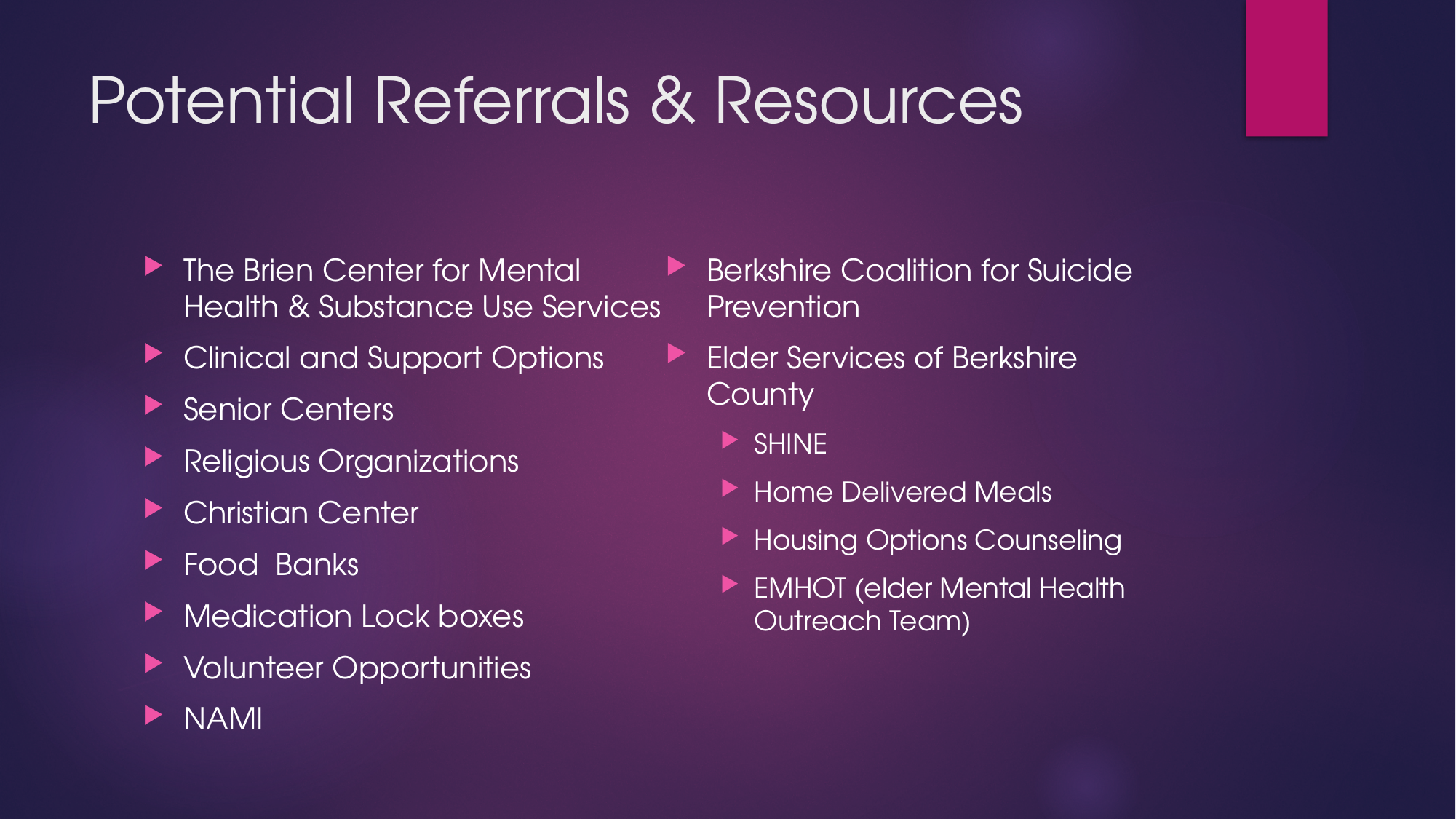

# Potential Referrals & Resources
The Brien Center for Mental Health & Substance Use Services
Clinical and Support Options
Senior Centers
Religious Organizations
Christian Center
Food  Banks
Medication Lock boxes
Volunteer Opportunities
NAMI
Berkshire Coalition for Suicide Prevention
Elder Services of Berkshire County
SHINE
Home Delivered Meals
Housing Options Counseling
EMHOT (elder Mental Health Outreach Team)